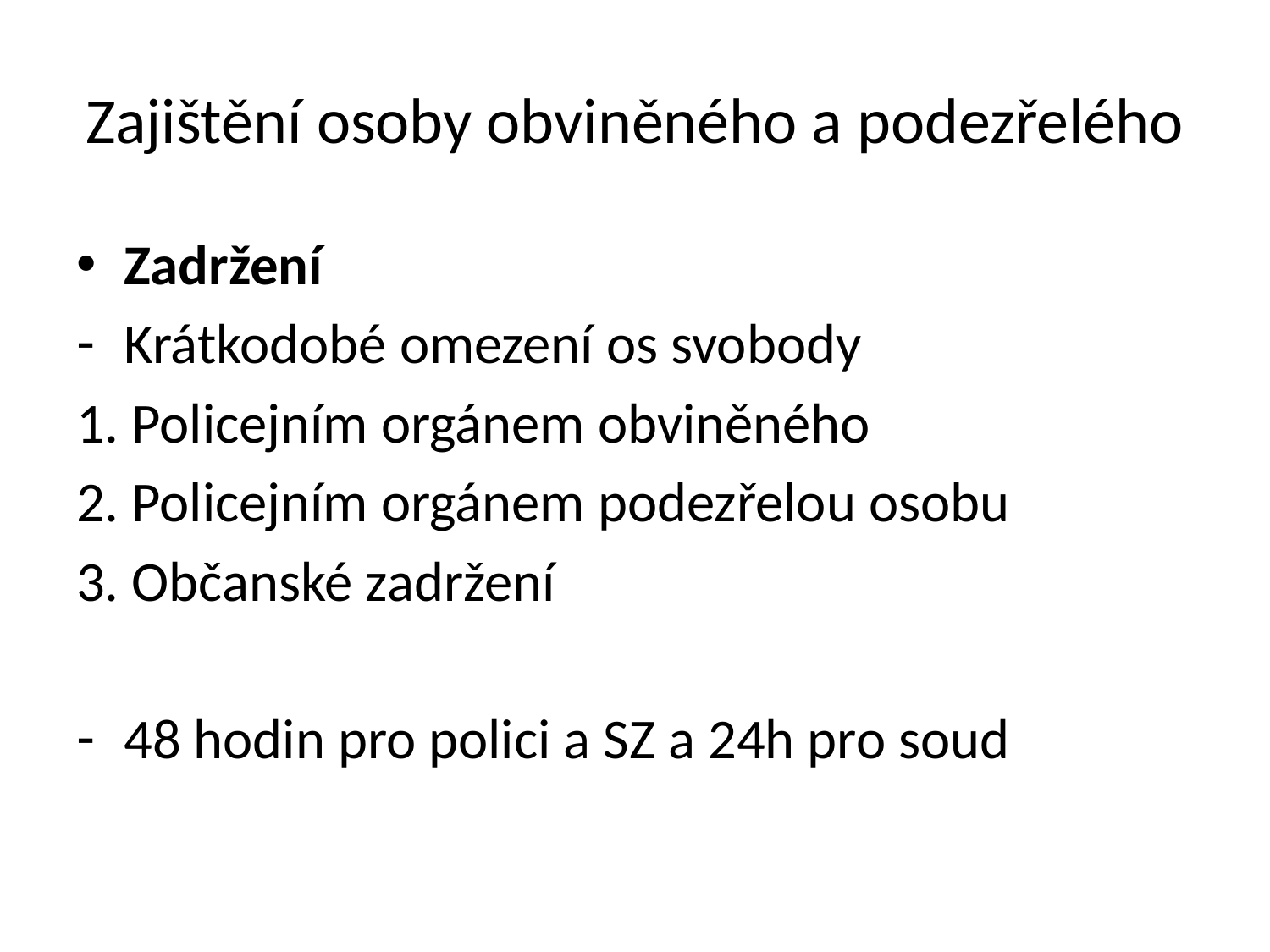

# Zajištění osoby obviněného a podezřelého
Zadržení
Krátkodobé omezení os svobody
1. Policejním orgánem obviněného
2. Policejním orgánem podezřelou osobu
3. Občanské zadržení

48 hodin pro polici a SZ a 24h pro soud